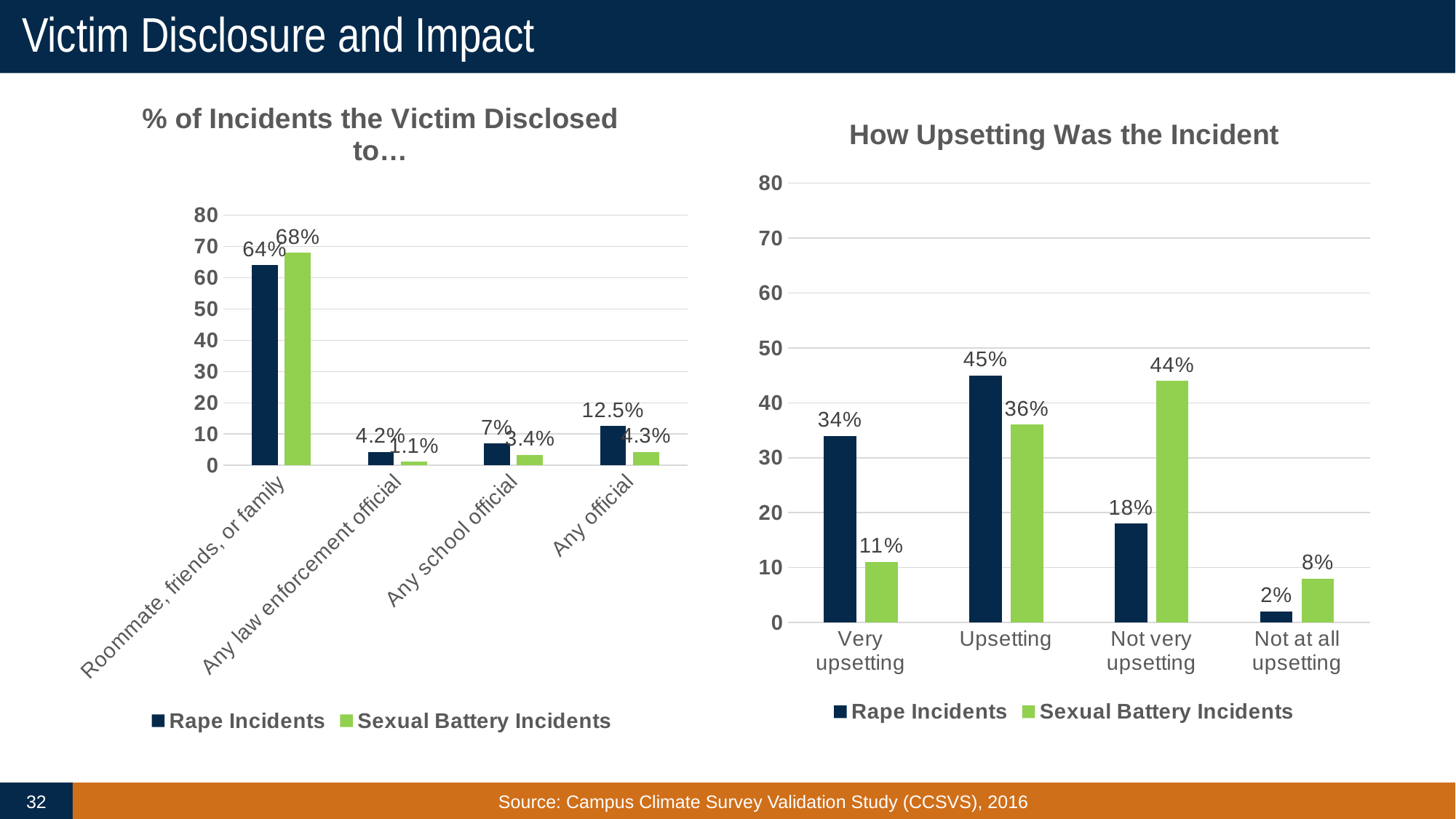

# Victim Disclosure and Impact

### Chart: % of Incidents the Victim Disclosed to…

| Category | Rape Incidents | Sexual Battery Incidents |
|---|---|---|
| Roommate, friends, or family | 64.0 | 68.0 |
| Any law enforcement official | 4.2 | 1.1 |
| Any school official | 7.0 | 3.4 |
| Any official | 12.5 | 4.3 |

### Chart: How Upsetting Was the Incident

| Category | Rape Incidents | Sexual Battery Incidents |
|---|---|---|
| Very upsetting | 34.0 | 11.0 |
| Upsetting | 45.0 | 36.0 |
| Not very upsetting | 18.0 | 44.0 |
| Not at all upsetting | 2.0 | 8.0 |
32
Source: Campus Climate Survey Validation Study (CCSVS), 2016